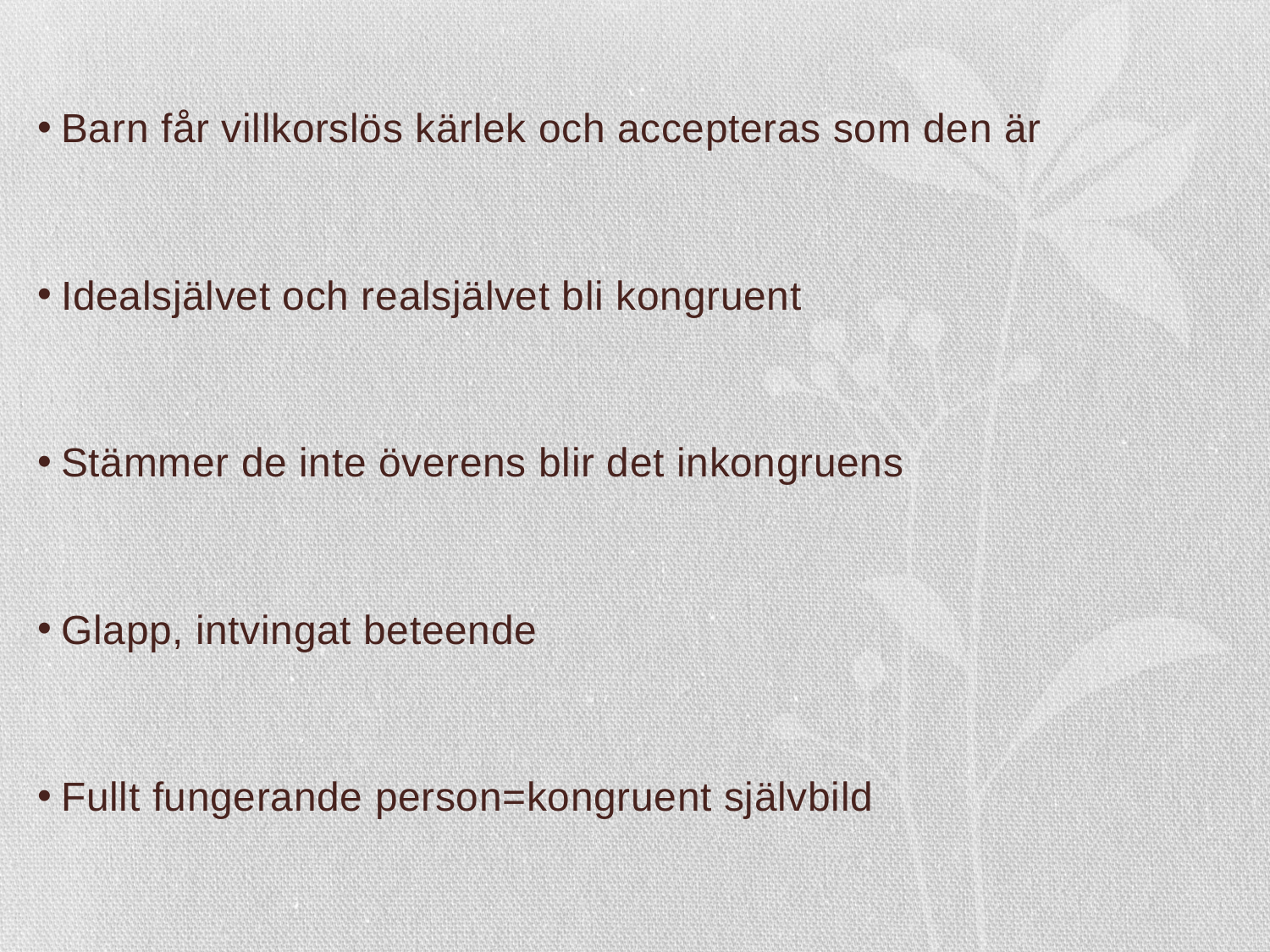

Barn får villkorslös kärlek och accepteras som den är

Idealsjälvet och realsjälvet bli kongruent

Stämmer de inte överens blir det inkongruens

Glapp, intvingat beteende

Fullt fungerande person=kongruent självbild